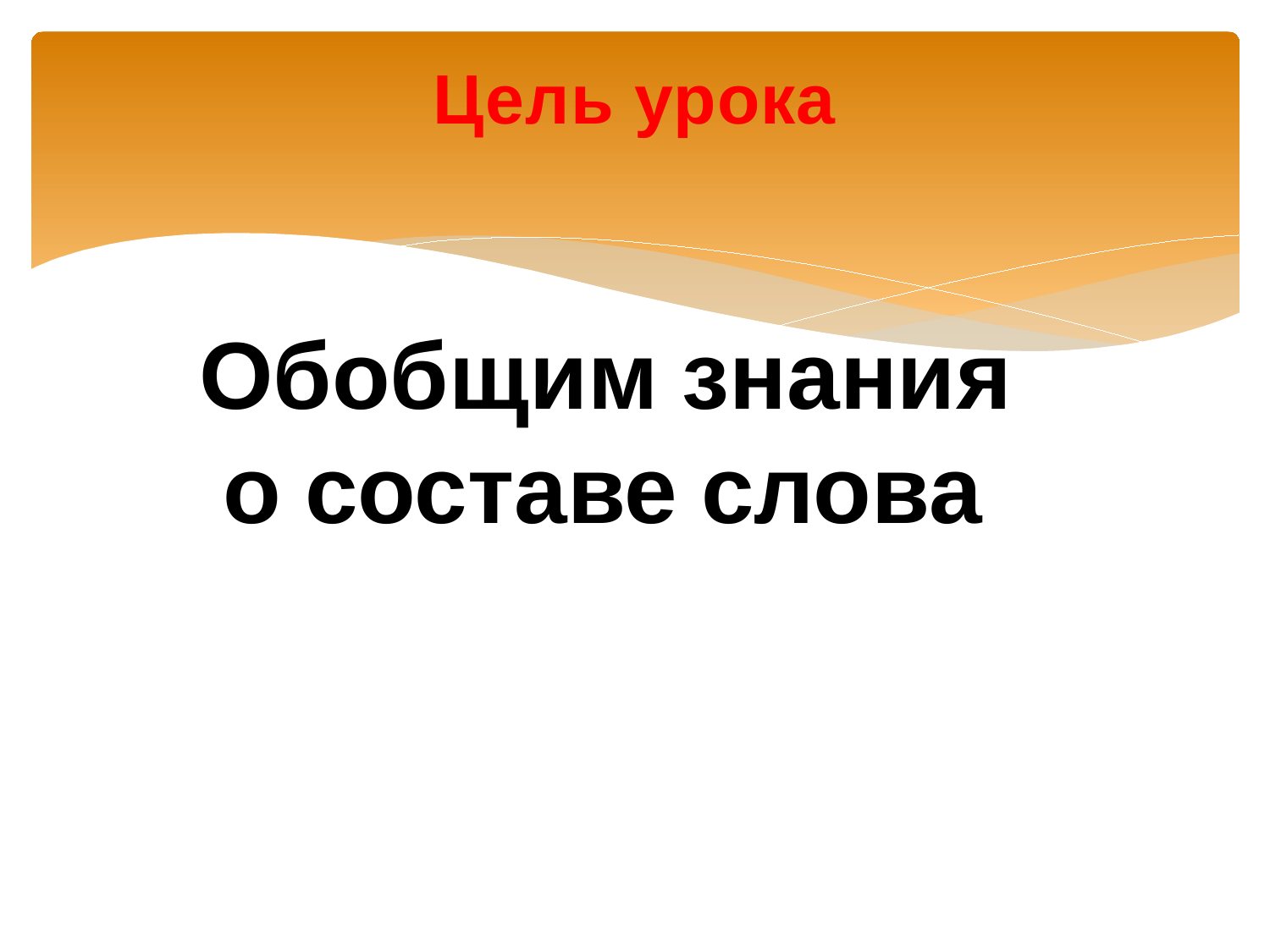

# Цель урока
Обобщим знания
 о составе слова